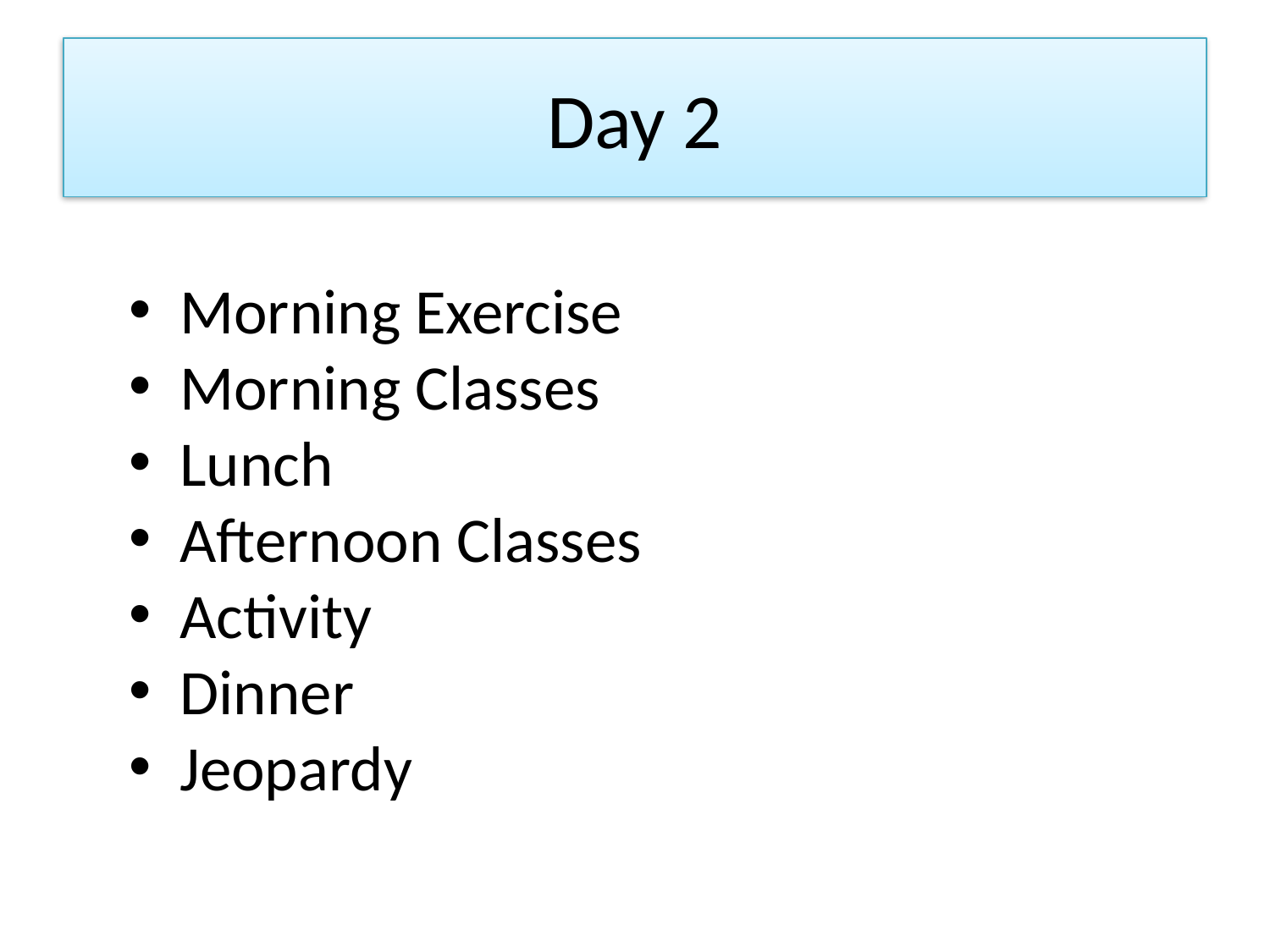

# Day 2
  Morning Exercise
  Morning Classes
  Lunch
  Afternoon Classes
  Activity
  Dinner
  Jeopardy